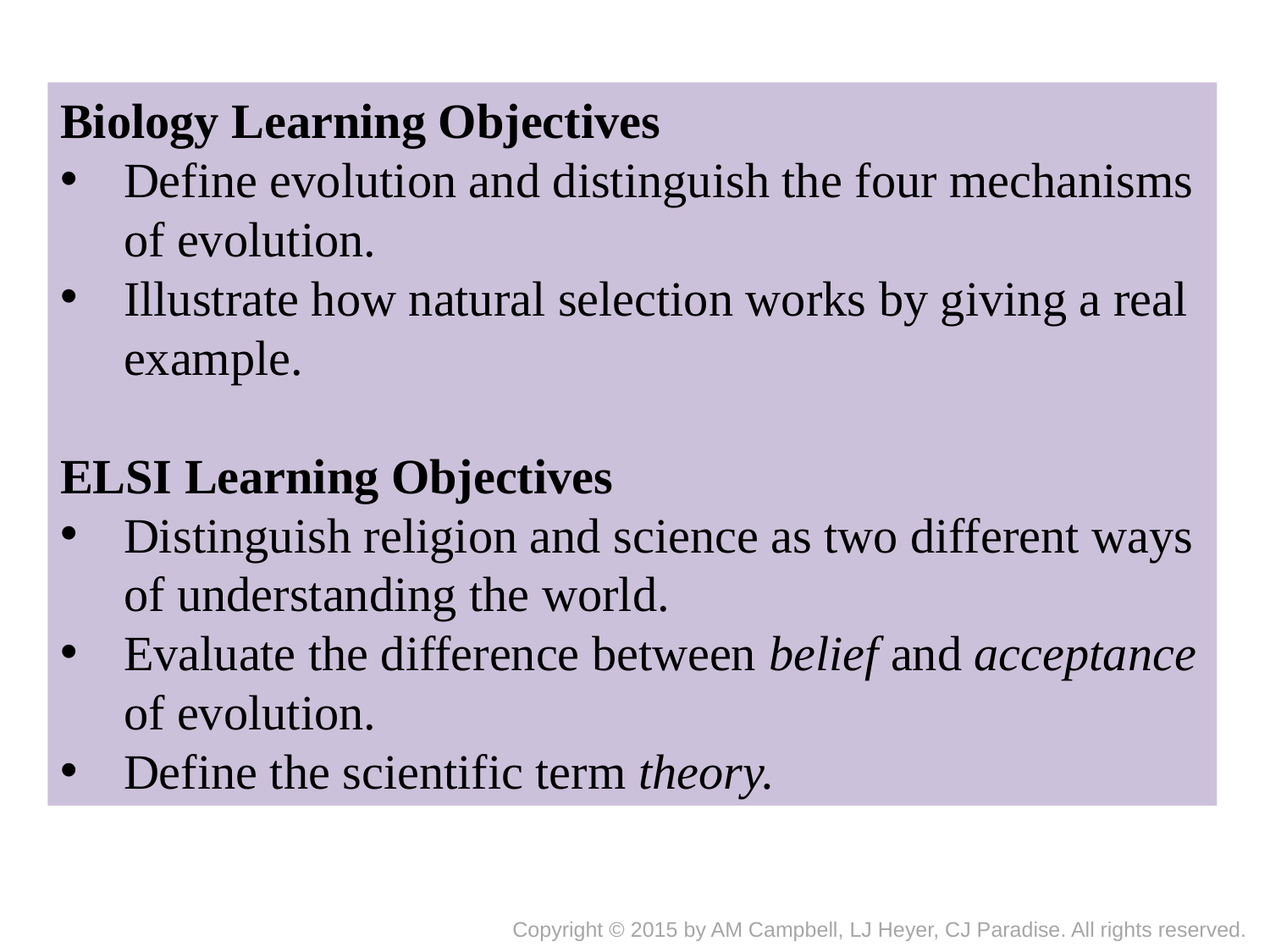

Biology Learning Objectives
Define evolution and distinguish the four mechanisms of evolution.
Illustrate how natural selection works by giving a real example.
ELSI Learning Objectives
Distinguish religion and science as two different ways of understanding the world.
Evaluate the difference between belief and acceptance of evolution.
Define the scientific term theory.
Copyright © 2015 by AM Campbell, LJ Heyer, CJ Paradise. All rights reserved.